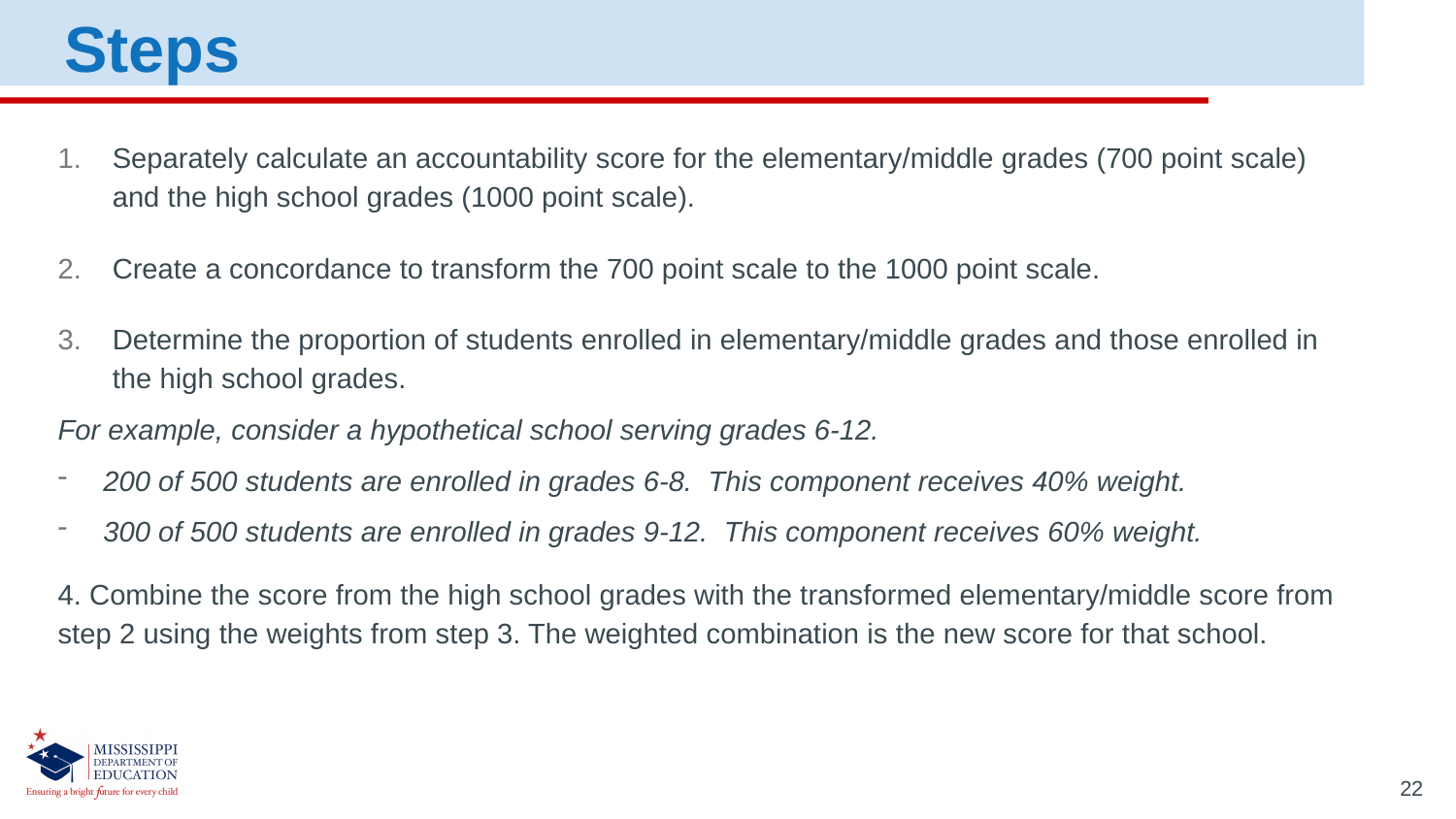

Steps
Separately calculate an accountability score for the elementary/middle grades (700 point scale) and the high school grades (1000 point scale).
Create a concordance to transform the 700 point scale to the 1000 point scale.
Determine the proportion of students enrolled in elementary/middle grades and those enrolled in the high school grades.
For example, consider a hypothetical school serving grades 6-12.
200 of 500 students are enrolled in grades 6-8.  This component receives 40% weight.
300 of 500 students are enrolled in grades 9-12.  This component receives 60% weight.
4. Combine the score from the high school grades with the transformed elementary/middle score from step 2 using the weights from step 3. The weighted combination is the new score for that school.

22